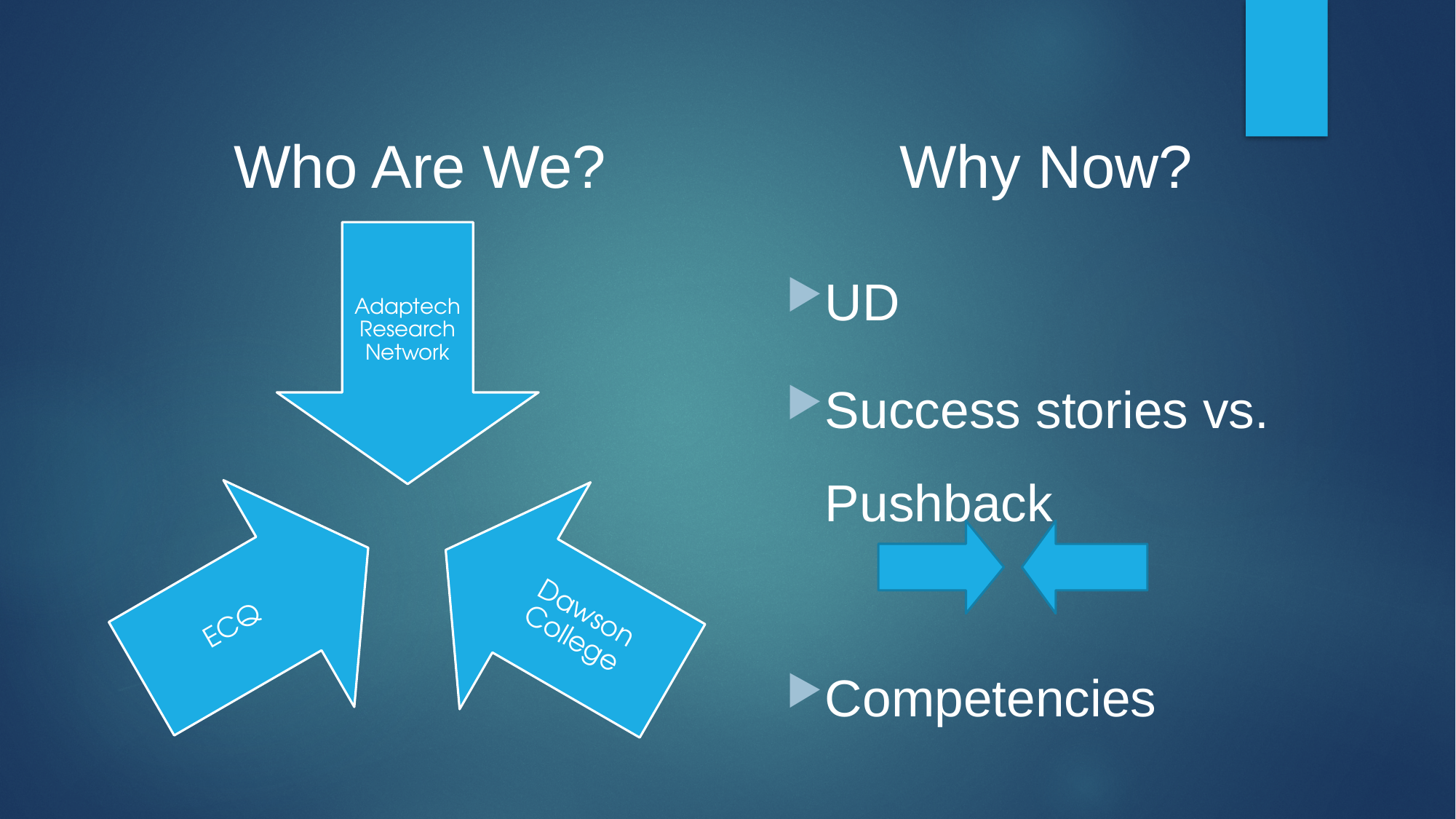

Who Are We?
Why Now?
Adaptech Research Network
Dawson College
ECQ
UD
Success stories vs.  Pushback

Competencies